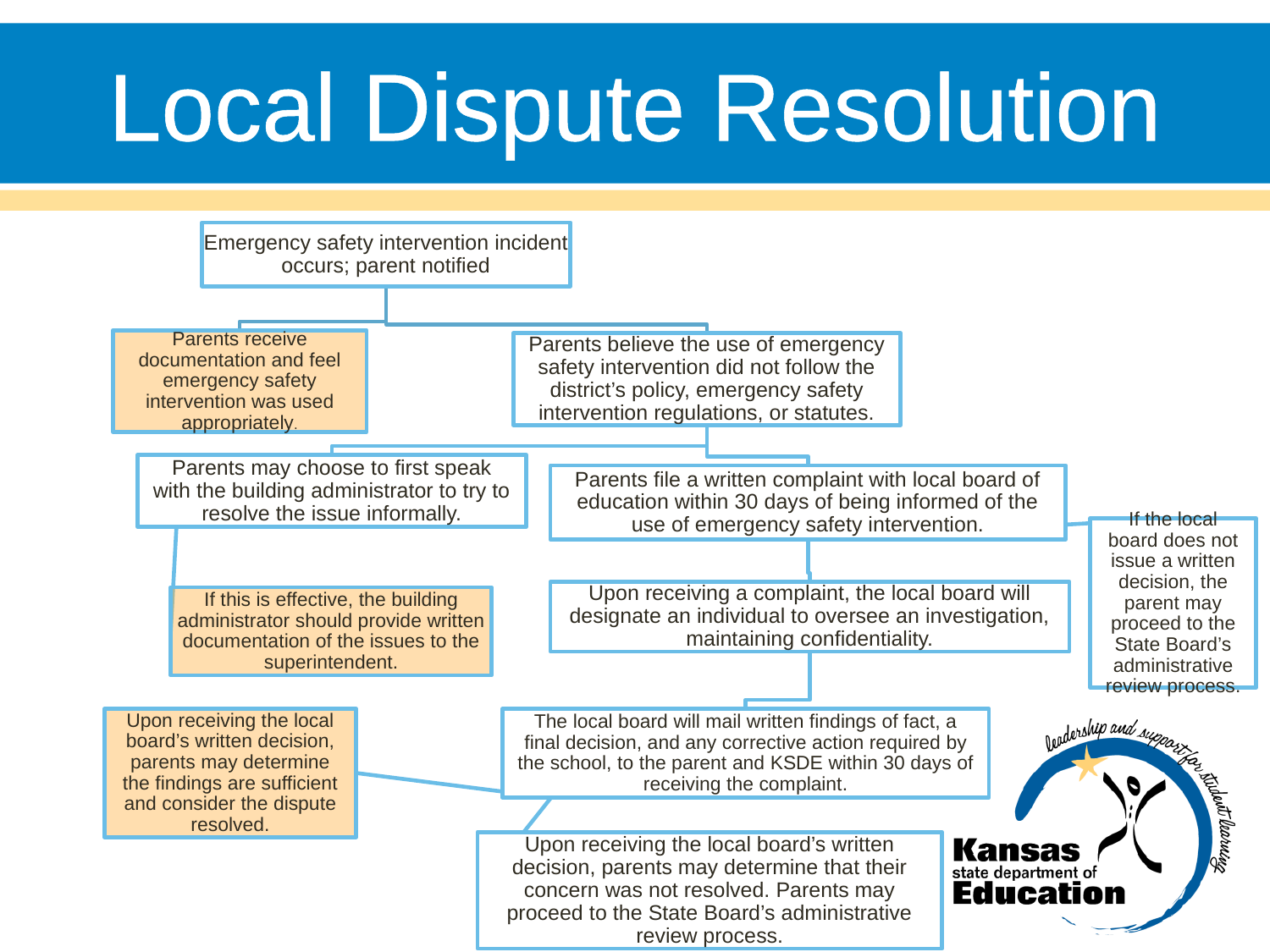

# Local Dispute Resolution
Emergency safety intervention incident occurs; parent notified
Parents receive documentation and feel emergency safety intervention was used appropriately.
Parents believe the use of emergency safety intervention did not follow the district’s policy, emergency safety intervention regulations, or statutes.
Parents may choose to first speak with the building administrator to try to resolve the issue informally.
If this is effective, the building administrator should provide written documentation of the issues to the superintendent.
Parents file a written complaint with local board of education within 30 days of being informed of the use of emergency safety intervention.
If the local board does not issue a written decision, the parent may proceed to the State Board’s administrative review process.
Upon receiving a complaint, the local board will designate an individual to oversee an investigation, maintaining confidentiality.
The local board will mail written findings of fact, a final decision, and any corrective action required by the school, to the parent and KSDE within 30 days of receiving the complaint.
Upon receiving the local board’s written decision, parents may determine the findings are sufficient and consider the dispute resolved.
Upon receiving the local board’s written decision, parents may determine that their concern was not resolved. Parents may proceed to the State Board’s administrative review process.